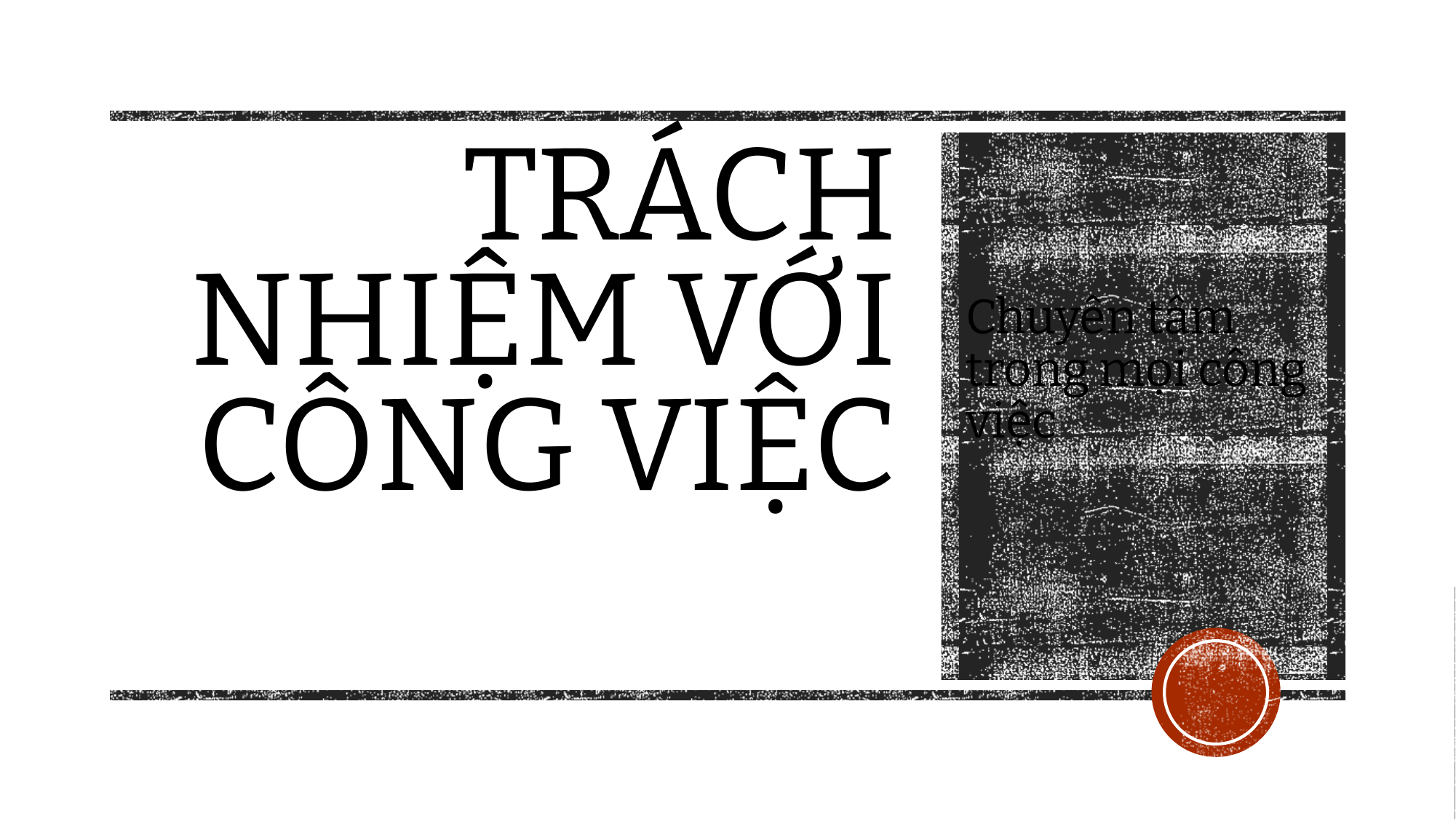

# trách nhiệm với công việc

Chuyên tâm trong mọi công việc